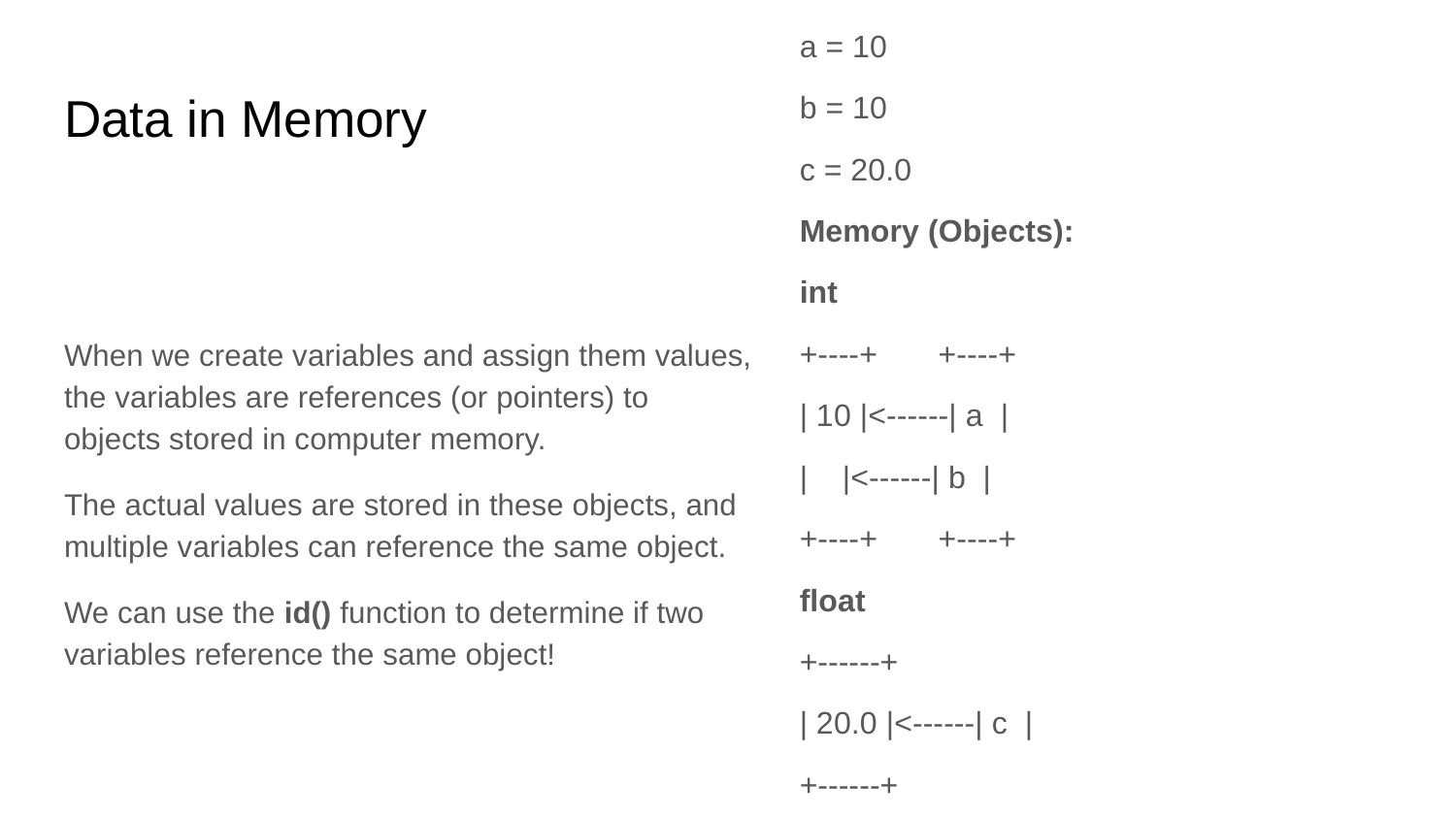

a = 10
b = 10
c = 20.0
Memory (Objects):
int
+----+       +----+
| 10 |<------| a  |
|    |<------| b  |
+----+       +----+
float
+------+
| 20.0 |<------| c  |
+------+
# Data in Memory
When we create variables and assign them values, the variables are references (or pointers) to objects stored in computer memory.
The actual values are stored in these objects, and multiple variables can reference the same object.
We can use the id() function to determine if two variables reference the same object!